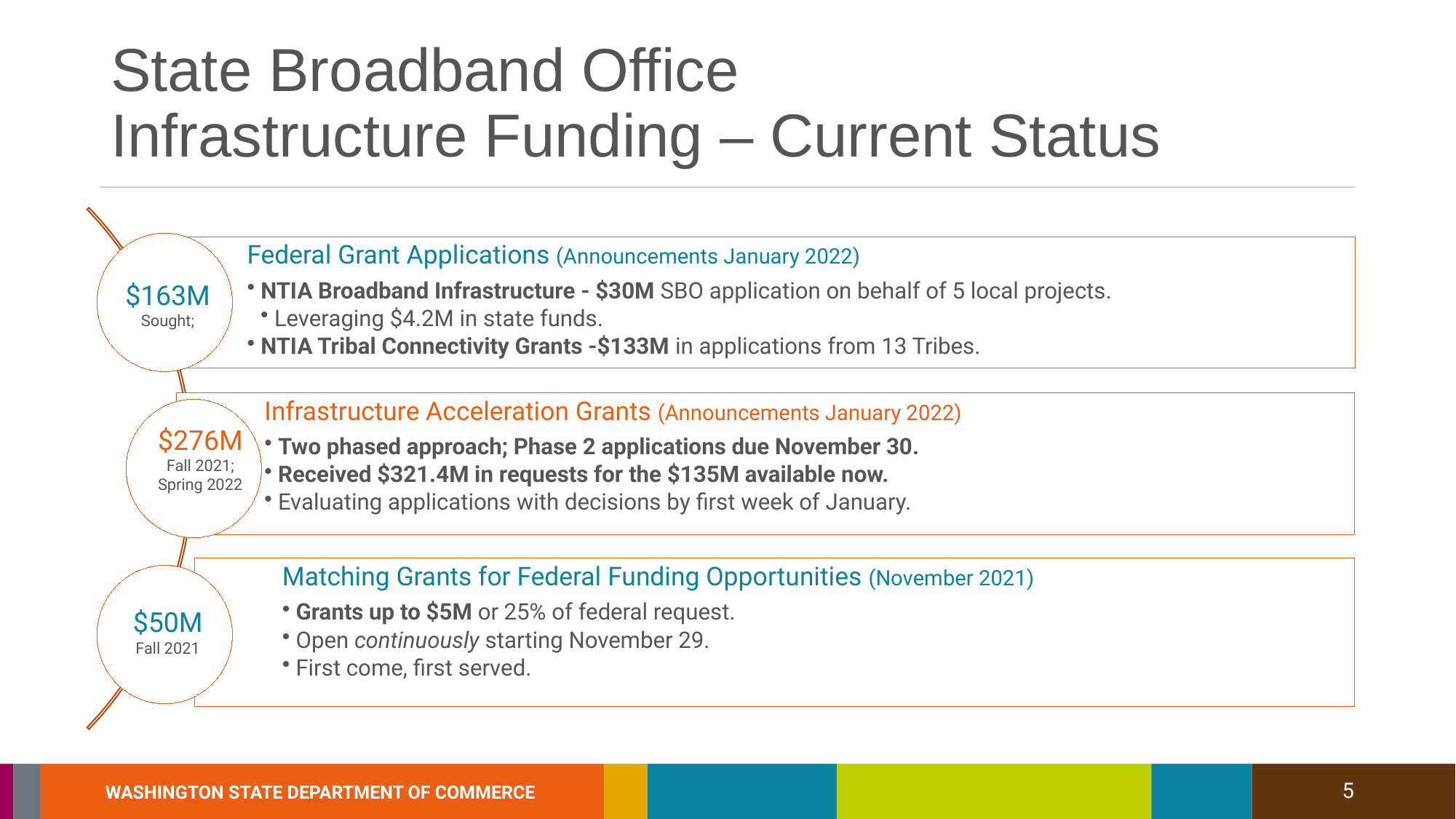

State Broadband Office
Infrastructure Funding – Current Status

Federal Grant Applications (Announcements January 2022)
NTIA Broadband Infrastructure - $30M SBO application on behalf of 5 local projects.
Leveraging $4.2M in state funds.
NTIA Tribal Connectivity Grants -$133M in applications from 13 Tribes.
$163M Sought;
Infrastructure Acceleration Grants (Announcements January 2022)
Two phased approach; Phase 2 applications due November 30.
Received $321.4M in requests for the $135M available now.
Evaluating applications with decisions by first week of January.

$276M Fall 2021;
Spring 2022
Matching Grants for Federal Funding Opportunities (November 2021)
Grants up to $5M or 25% of federal request.
Open continuously starting November 29.
First come, first served.

$50M
Fall 2021